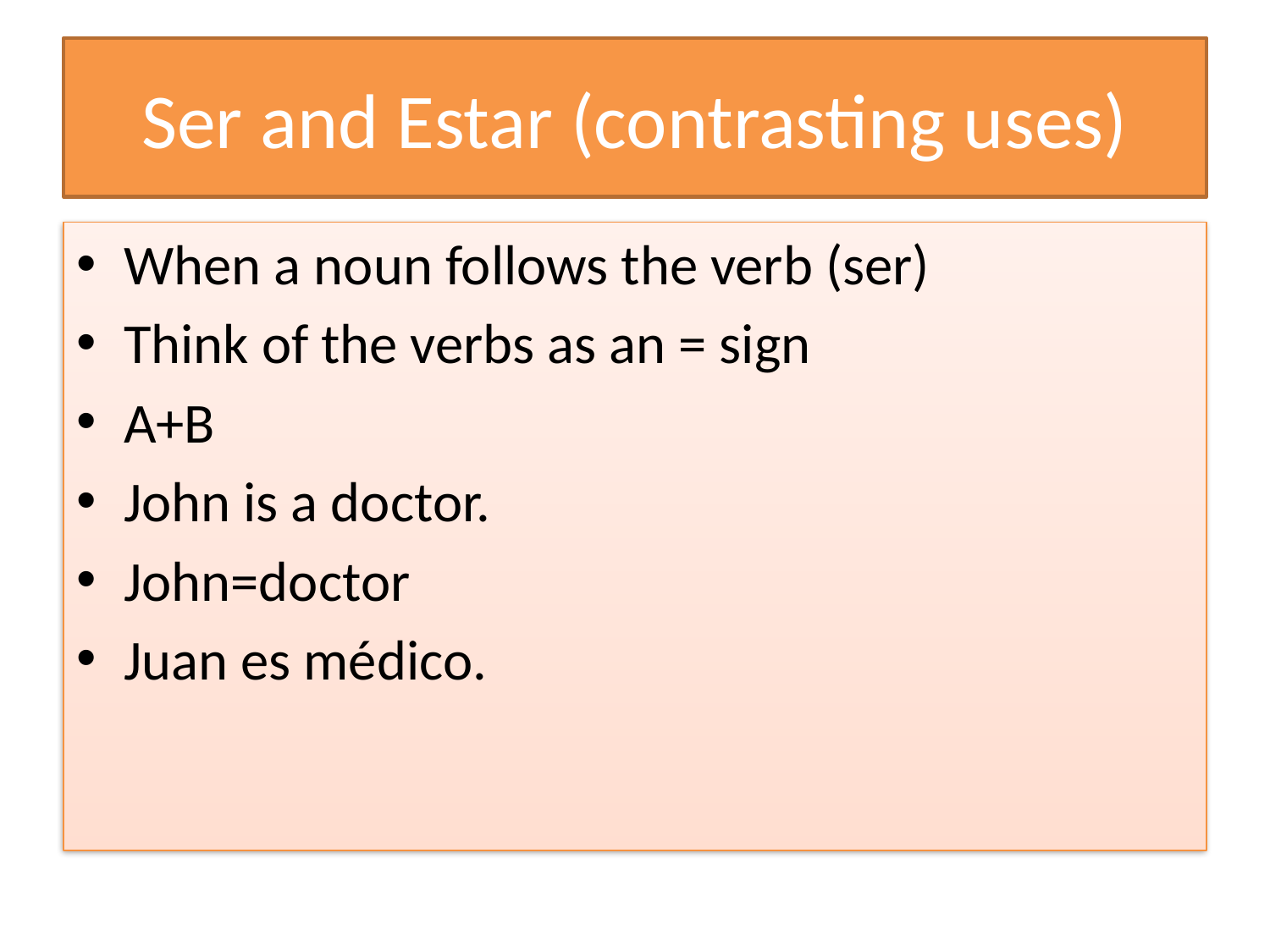

# Ser and Estar (contrasting uses)
When a noun follows the verb (ser)
Think of the verbs as an = sign
A+B
John is a doctor.
John=doctor
Juan es médico.